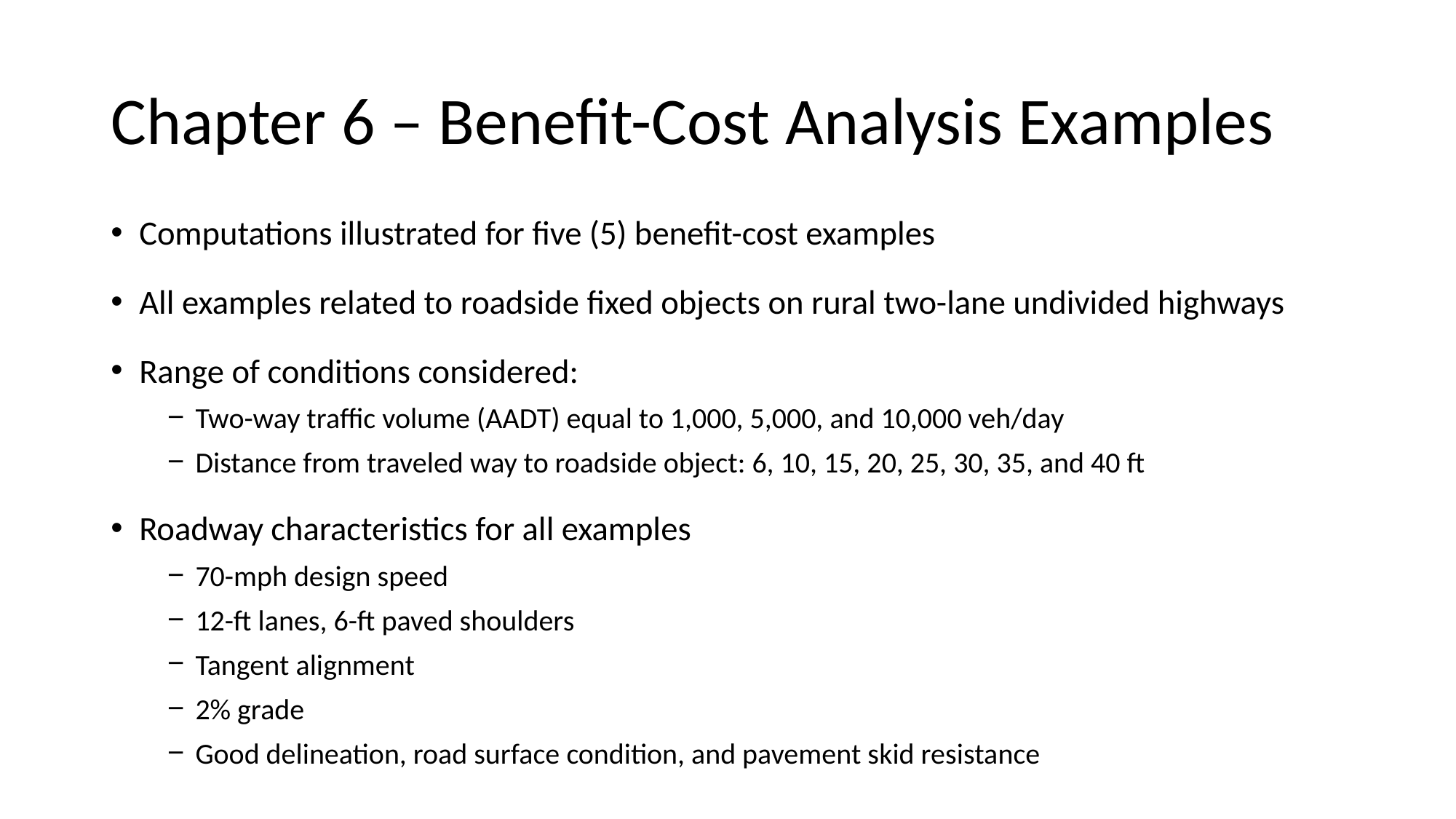

# Chapter 6 – Benefit-Cost Analysis Examples
Computations illustrated for five (5) benefit-cost examples
All examples related to roadside fixed objects on rural two-lane undivided highways
Range of conditions considered:
Two-way traffic volume (AADT) equal to 1,000, 5,000, and 10,000 veh/day
Distance from traveled way to roadside object: 6, 10, 15, 20, 25, 30, 35, and 40 ft
Roadway characteristics for all examples
70-mph design speed
12-ft lanes, 6-ft paved shoulders
Tangent alignment
2% grade
Good delineation, road surface condition, and pavement skid resistance